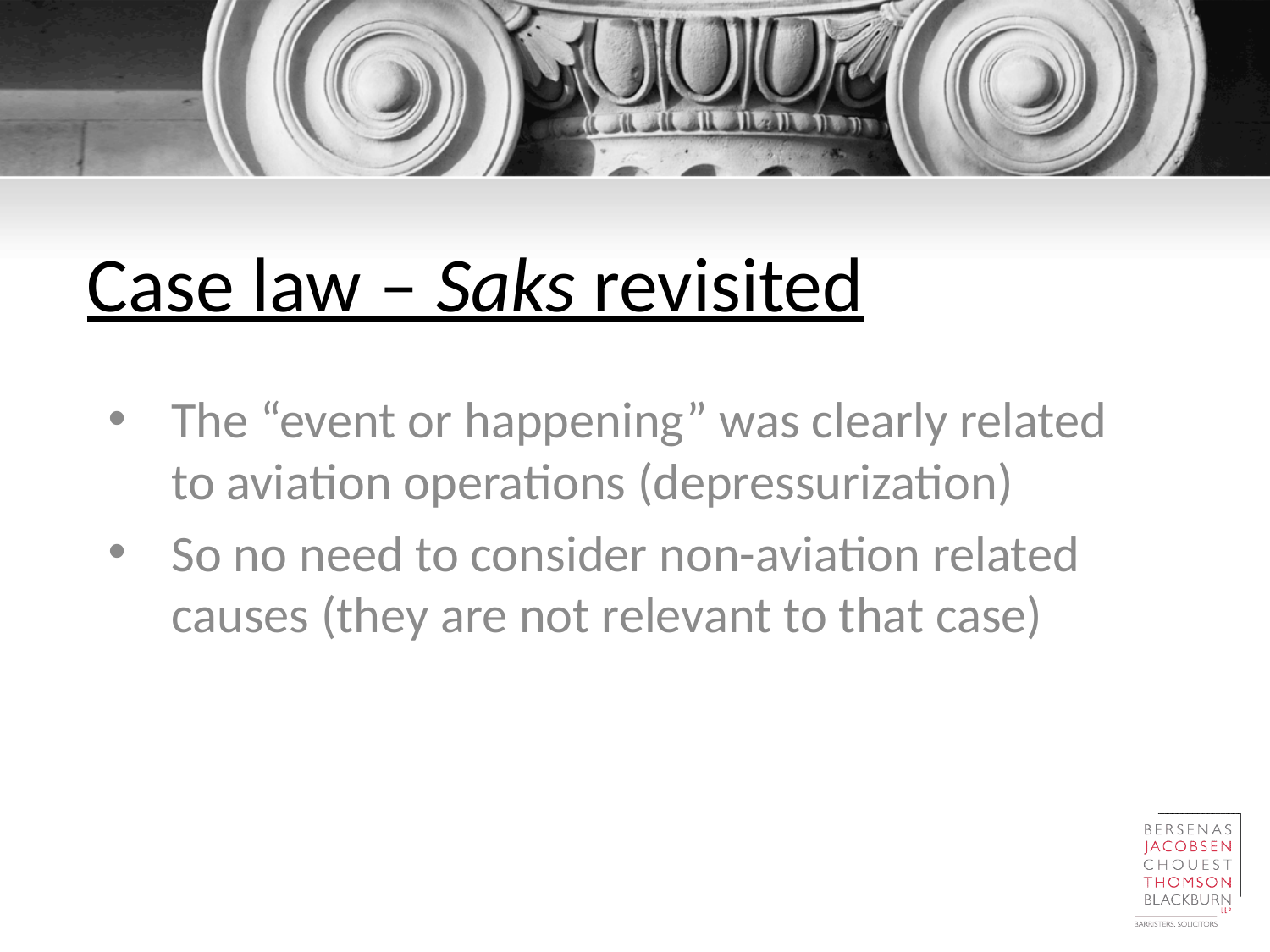

# Case law – Saks revisited
The “event or happening” was clearly related to aviation operations (depressurization)
So no need to consider non-aviation related causes (they are not relevant to that case)